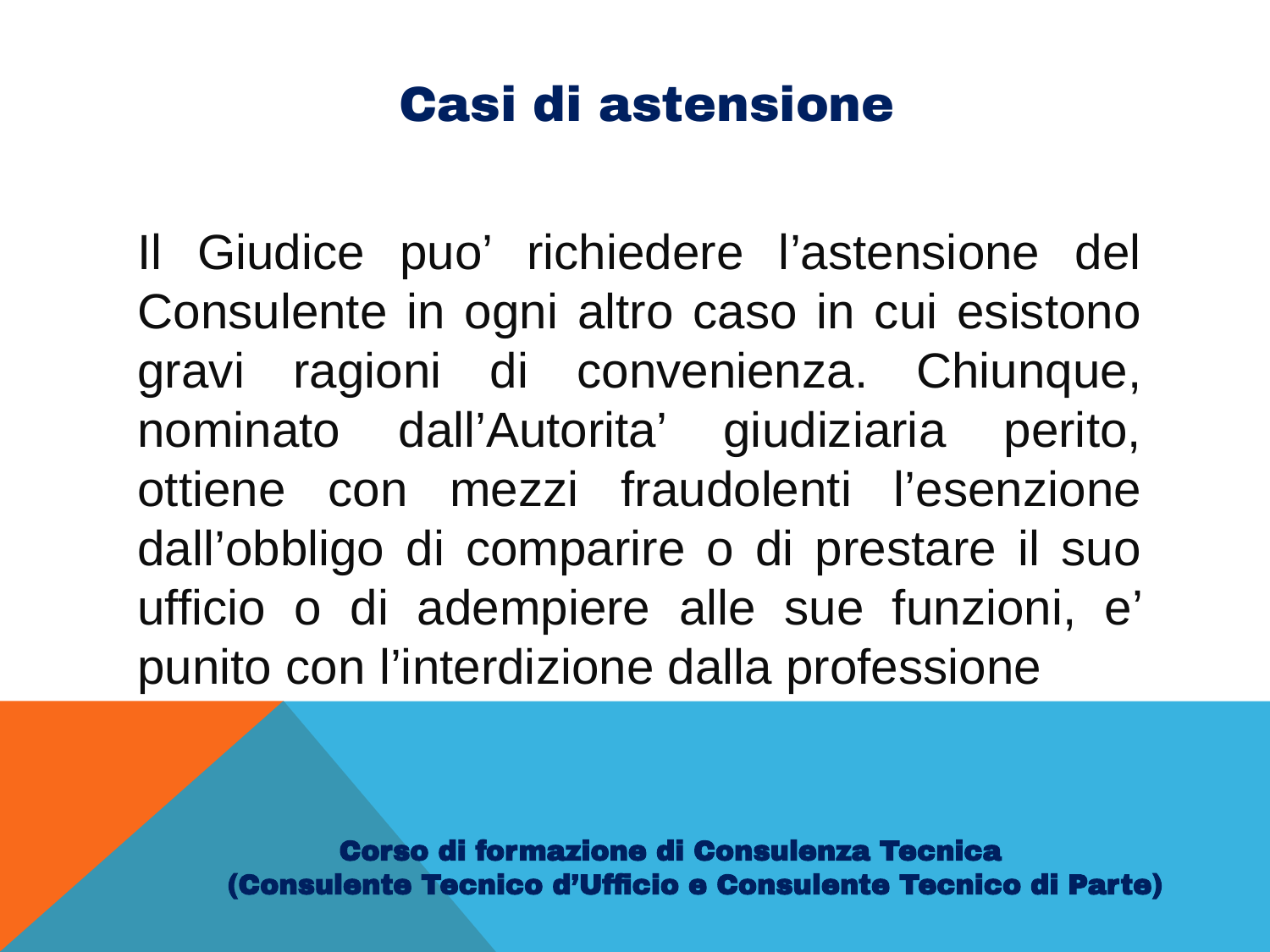

Casi di astensione

Il Giudice puo’ richiedere l’astensione del Consulente in ogni altro caso in cui esistono gravi ragioni di convenienza. Chiunque, nominato dall’Autorita’ giudiziaria perito, ottiene con mezzi fraudolenti l’esenzione dall’obbligo di comparire o di prestare il suo ufficio o di adempiere alle sue funzioni, e’ punito con l’interdizione dalla professione
            Corso di formazione di Consulenza Tecnica
(Consulente Tecnico d’Ufficio e Consulente Tecnico di Parte)